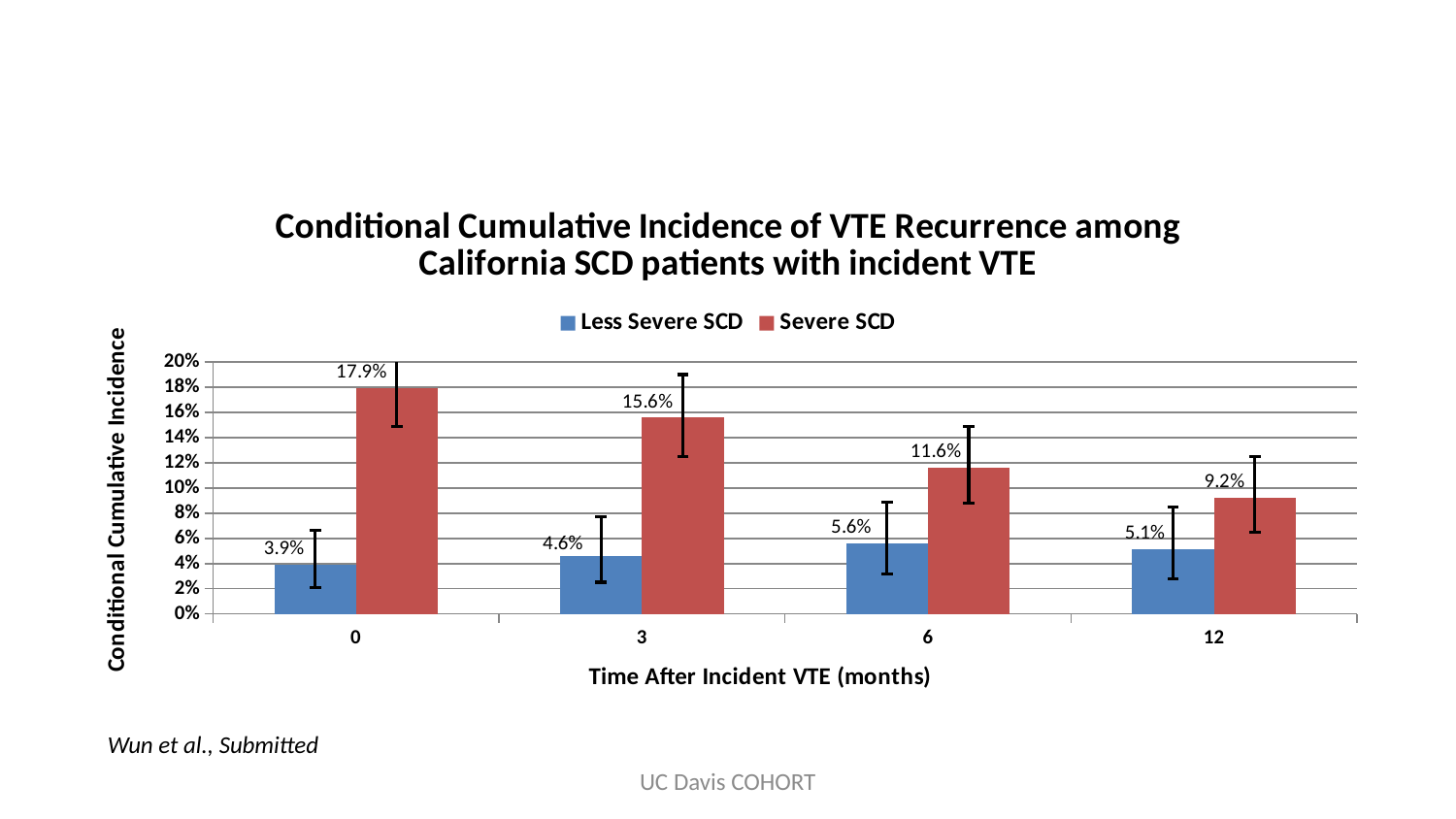

### Chart: Conditional Cumulative Incidence of VTE Recurrence among California SCD patients with incident VTE

| Category | Less Severe SCD | Severe SCD |
|---|---|---|
| 0 | 0.0389 | 0.179 |
| 3 | 0.0462 | 0.1557 |
| 6 | 0.0558 | 0.1163 |
| 12 | 0.0513 | 0.0919 |
Wun et al., Submitted
UC Davis COHORT